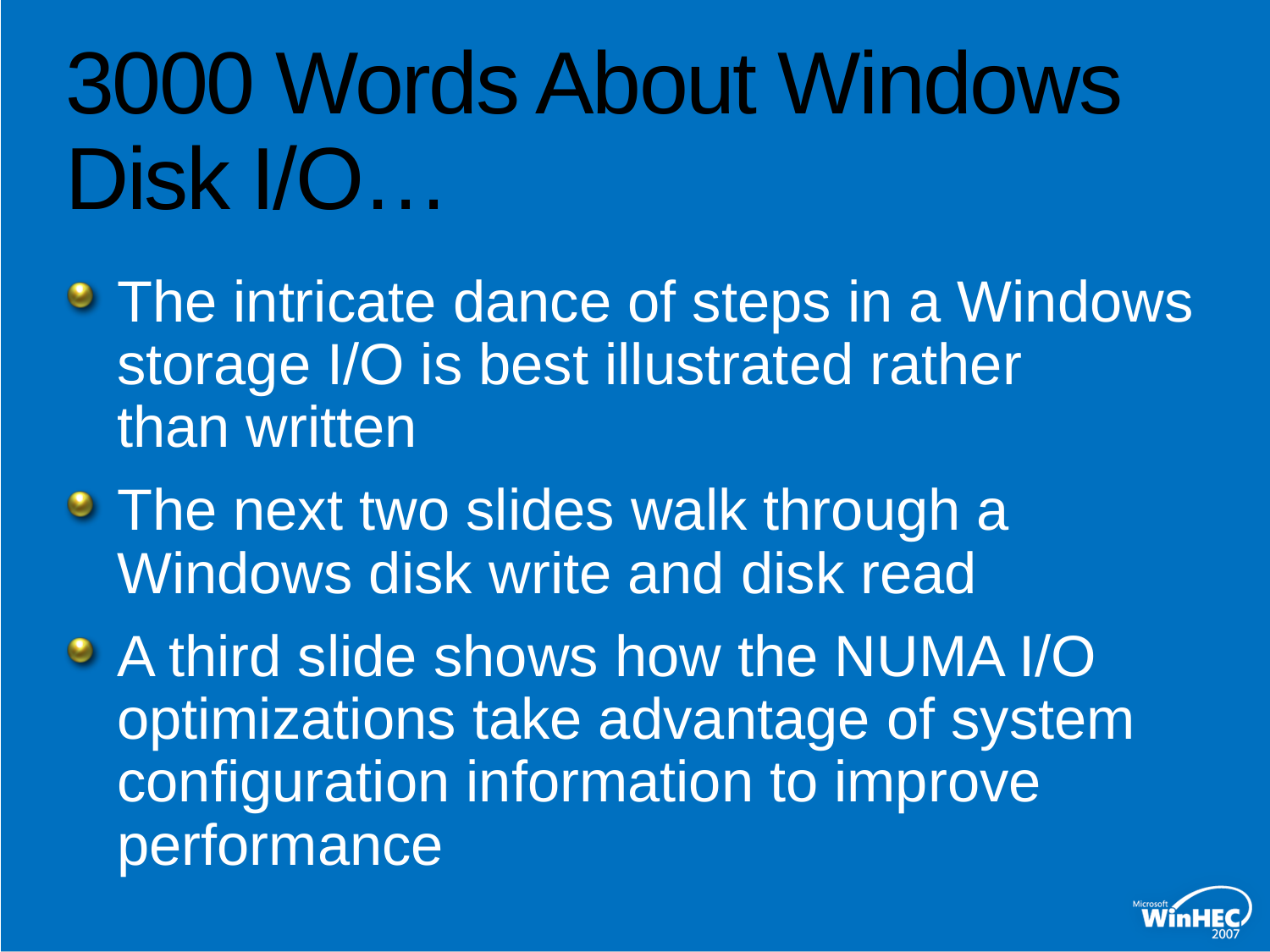

# 3000 Words About Windows Disk I/O…
The intricate dance of steps in a Windows storage I/O is best illustrated rather than written
The next two slides walk through a Windows disk write and disk read
A third slide shows how the NUMA I/O optimizations take advantage of system configuration information to improve performance